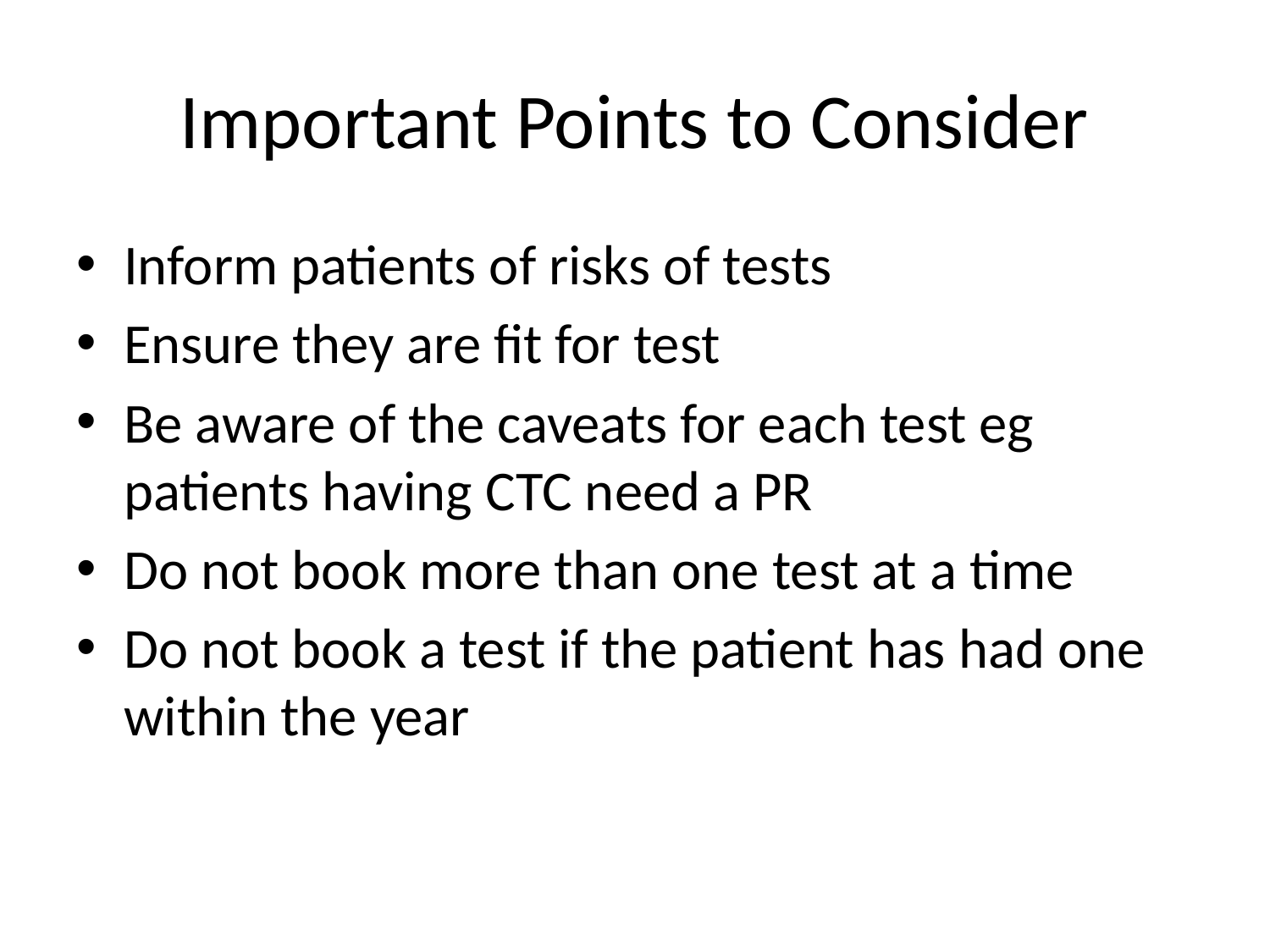

# Important Points to Consider
Inform patients of risks of tests
Ensure they are fit for test
Be aware of the caveats for each test eg patients having CTC need a PR
Do not book more than one test at a time
Do not book a test if the patient has had one within the year